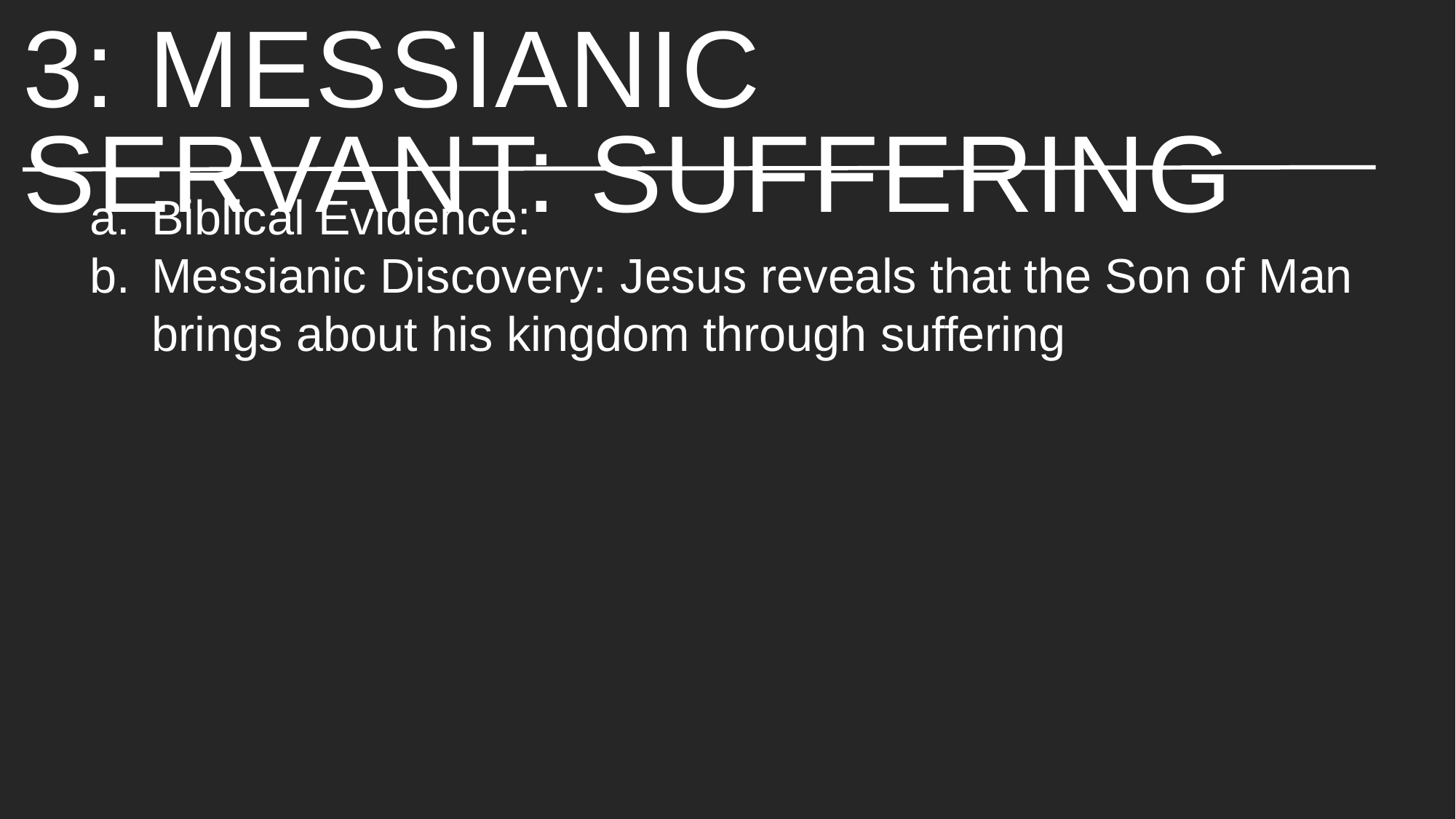

# 3: Messianic Servant: Suffering
Biblical Evidence:
Messianic Discovery: Jesus reveals that the Son of Man brings about his kingdom through suffering